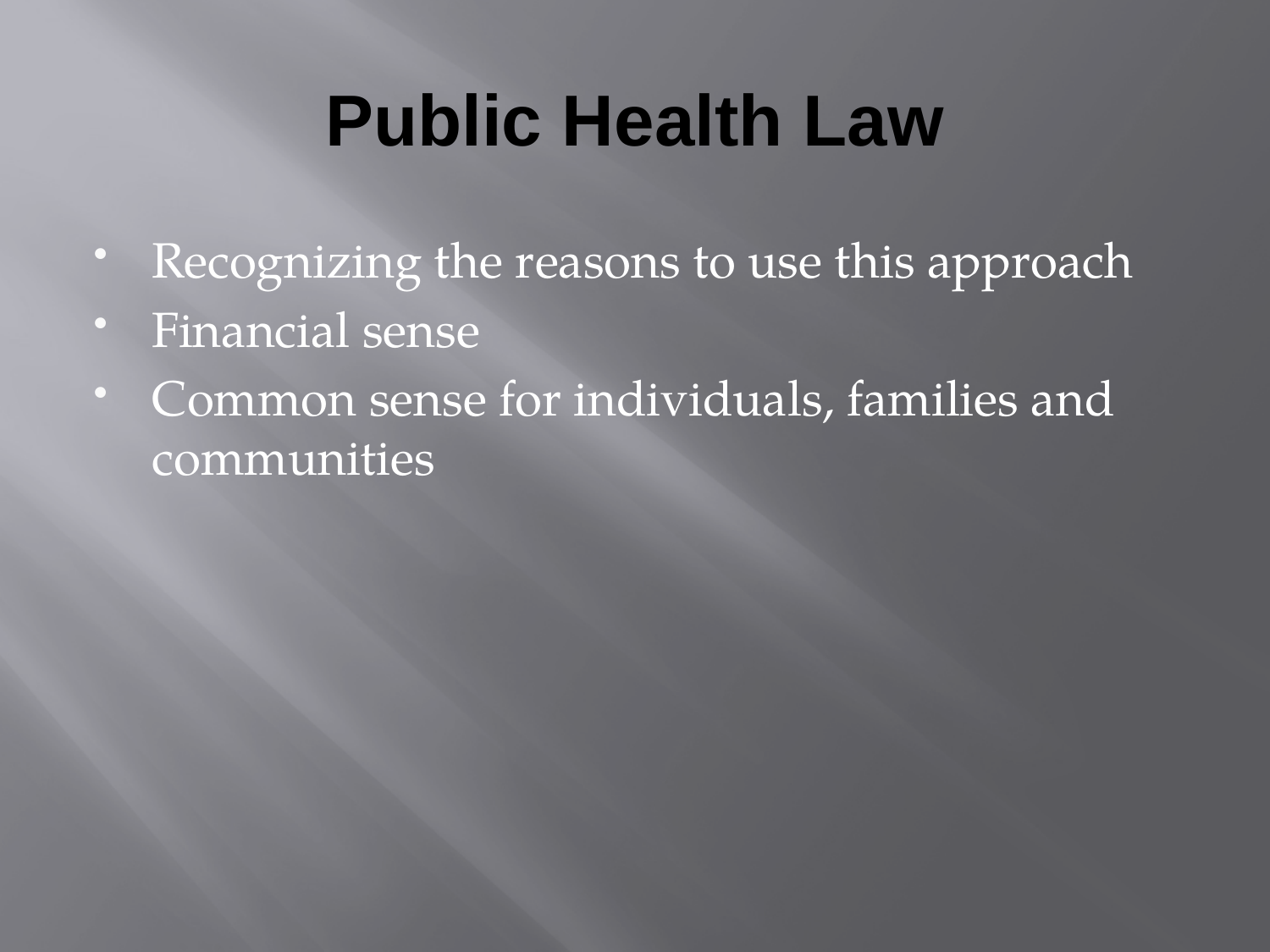

# Public Health Law
Recognizing the reasons to use this approach
Financial sense
Common sense for individuals, families and communities